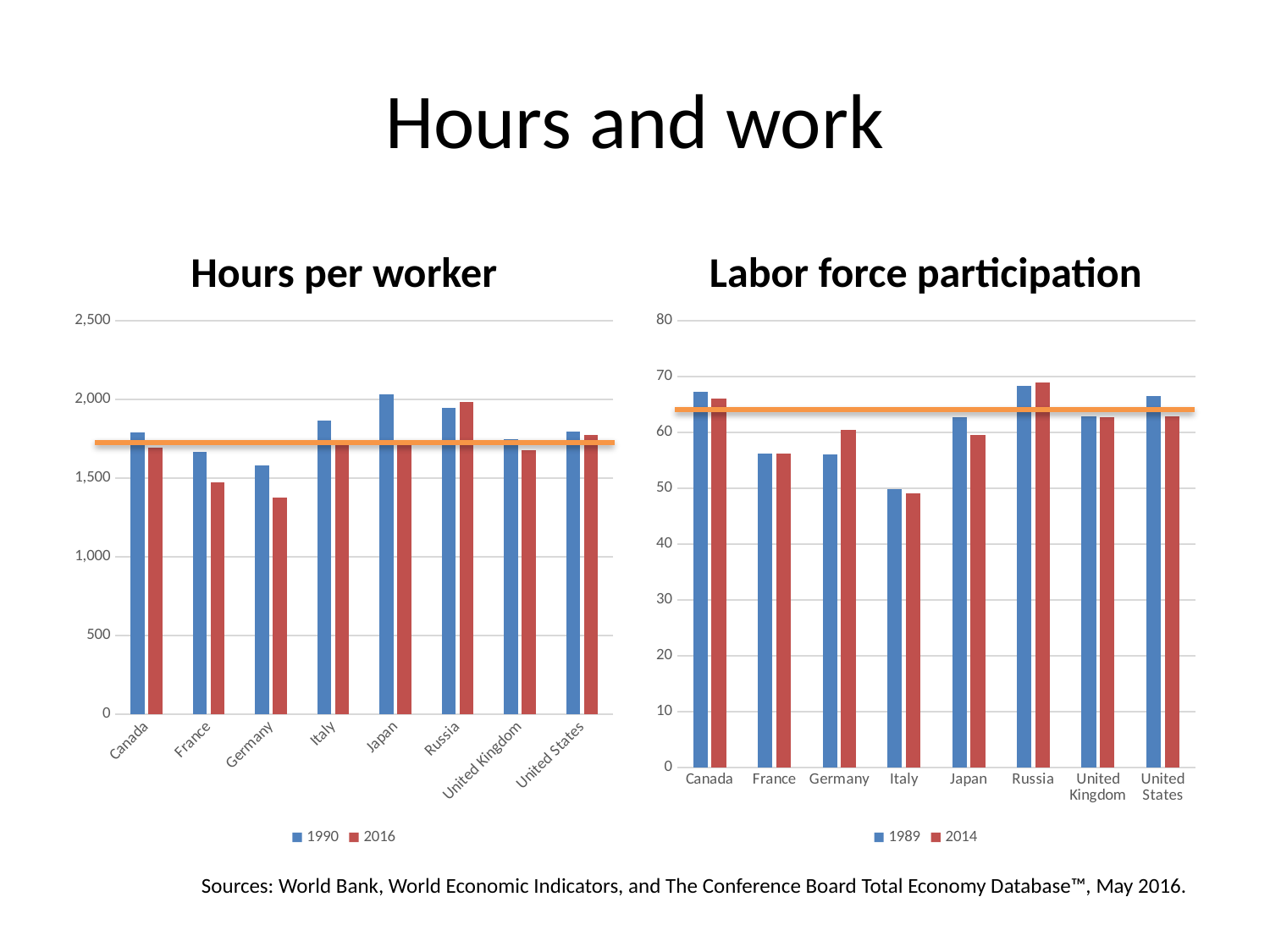

# Hours and work
Hours per worker
Labor force participation

### Chart

| Category | 1990 | 2016 |
|---|---|---|
| Canada | 1791.8822864620506 | 1692.851235098414 |
| France | 1664.7936118974185 | 1474.036921476761 |
| Germany | 1582.6035508276427 | 1376.4075473102848 |
| Italy | 1863.7768049090741 | 1728.972546014265 |
| Japan | 2031.0 | 1729.0 |
| Russia | 1943.6394862603443 | 1985.0 |
| United Kingdom | 1745.298634210558 | 1679.7586776852922 |
| United States | 1793.3479736256295 | 1774.6870485848656 |

### Chart

| Category | 1989 | 2014 |
|---|---|---|
| Canada | 67.3000030517578 | 66.0 |
| France | 56.2000007629395 | 56.2000007629395 |
| Germany | 56.0999984741211 | 60.4000015258789 |
| Italy | 49.9000015258789 | 49.0999984741211 |
| Japan | 62.7999992370605 | 59.5 |
| Russia | 68.4000015258789 | 68.9000015258789 |
| United Kingdom | 62.9000015258789 | 62.7000007629395 |
| United States | 66.5 | 62.9000015258789 |
Sources: World Bank, World Economic Indicators, and The Conference Board Total Economy Database™, May 2016.